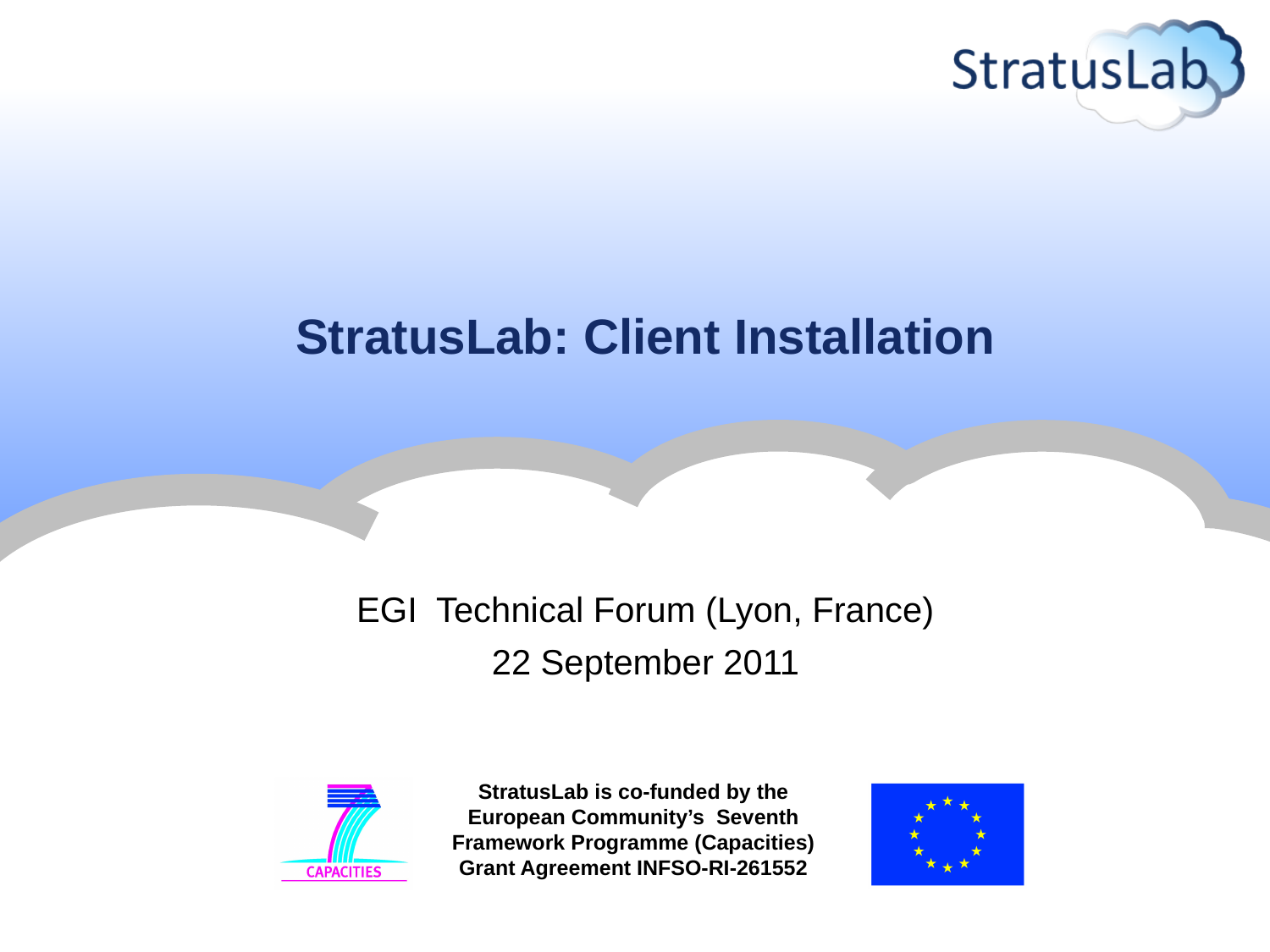

# StratusLab: Client Installation
EGI  Technical Forum (Lyon, France)
22 September 2011